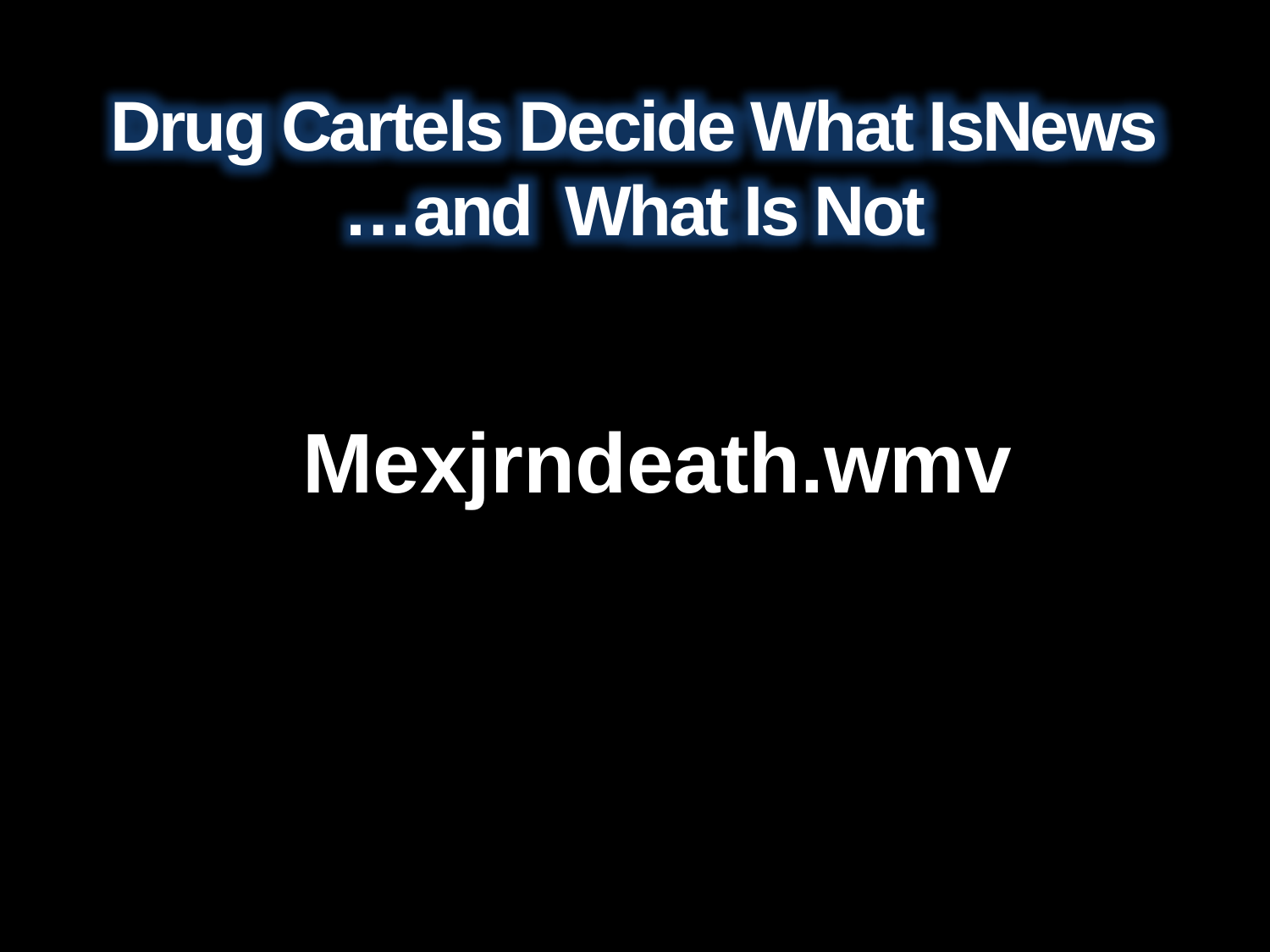

Drug Cartels Decide What IsNews
…and  What Is Not
Mexjrndeath.wmv